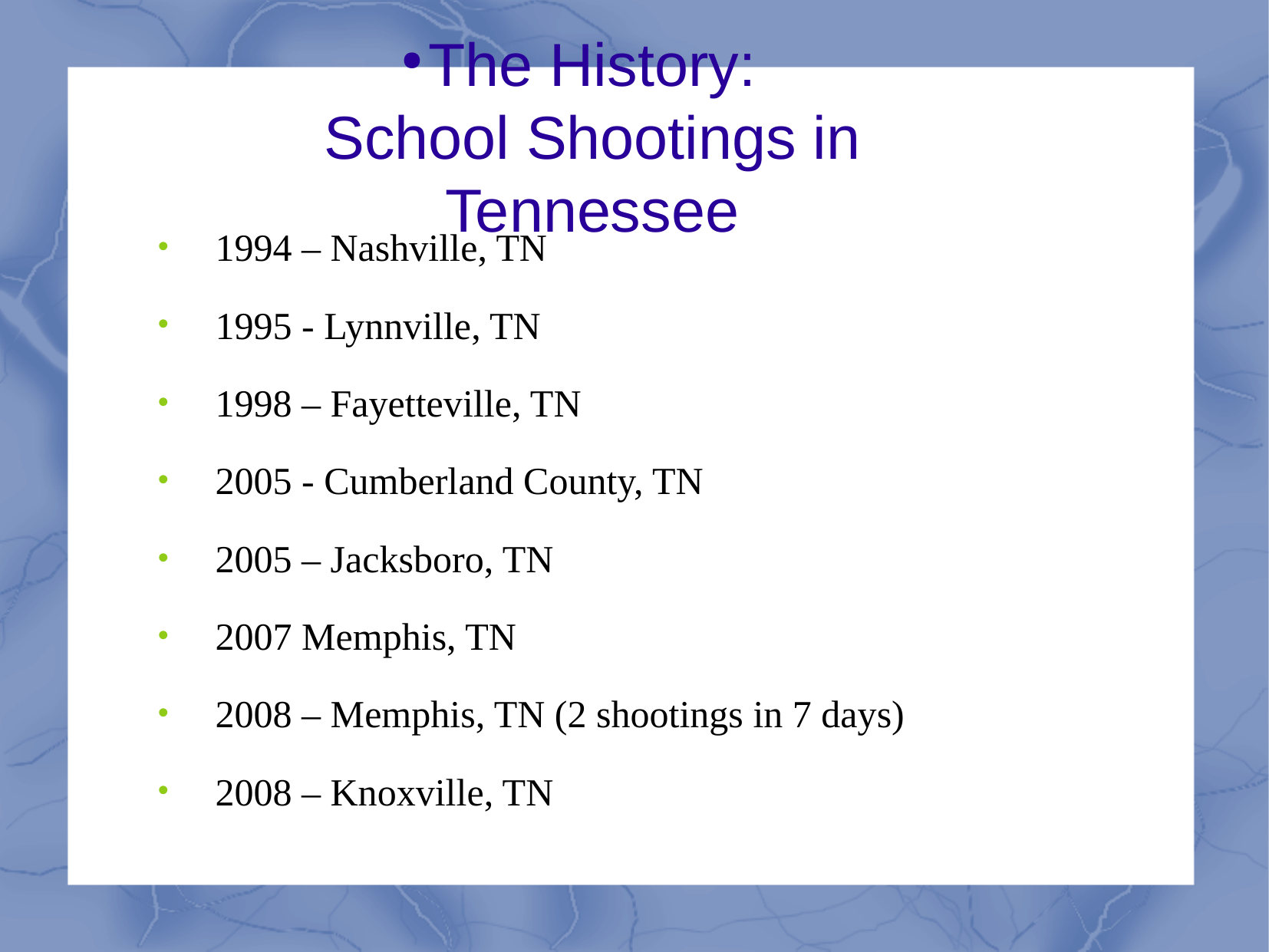

The History:
School Shootings in Tennessee
1994 – Nashville, TN
1995 - Lynnville, TN
1998 – Fayetteville, TN
2005 - Cumberland County, TN
2005 – Jacksboro, TN
2007 Memphis, TN
2008 – Memphis, TN (2 shootings in 7 days)
2008 – Knoxville, TN